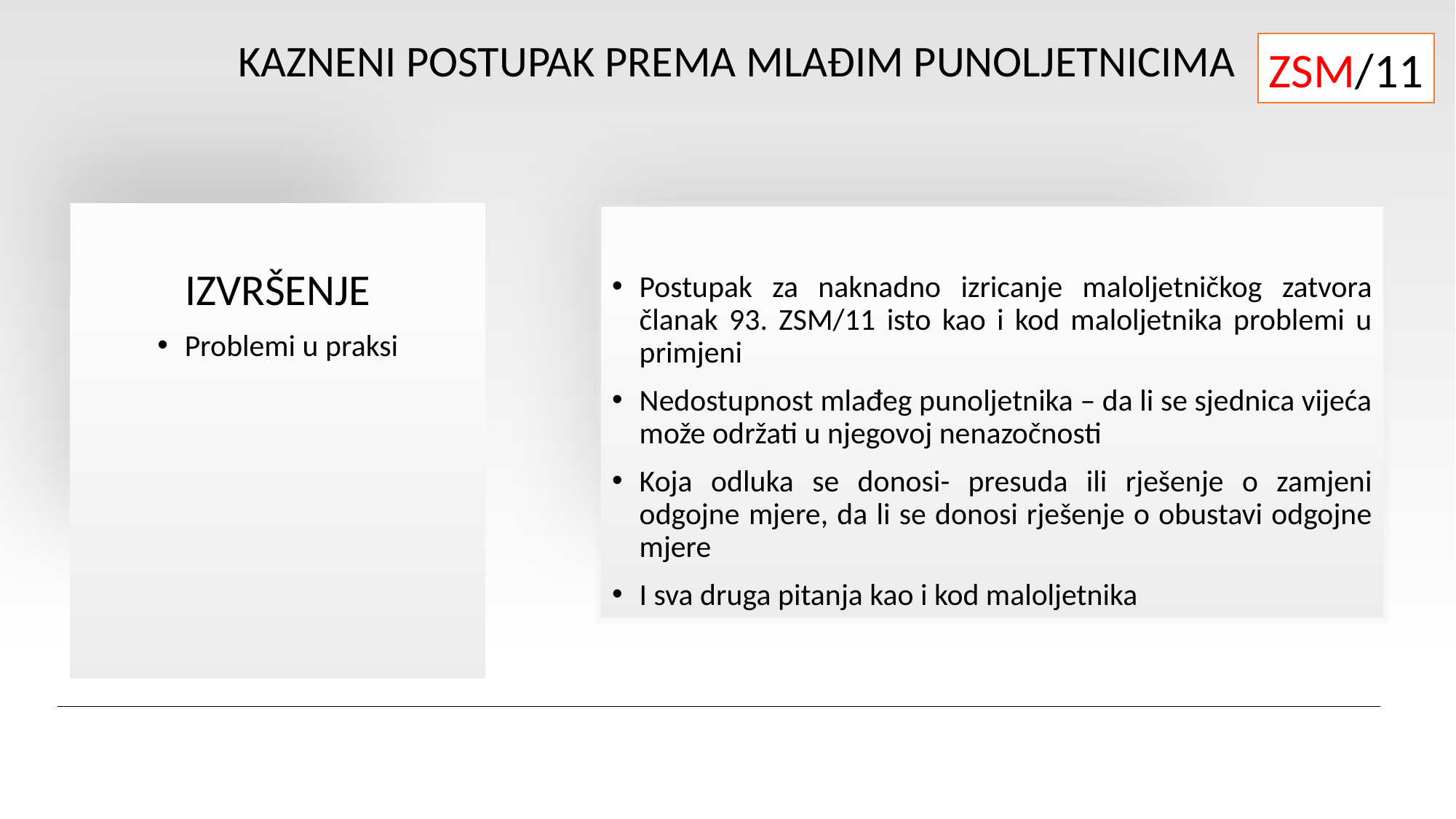

# KAZNENI POSTUPAK PREMA MLAĐIM PUNOLJETNICIMA
ZSM/11

IZVRŠENJE
Problemi u praksi

Postupak za naknadno izricanje maloljetničkog zatvora članak 93. ZSM/11 isto kao i kod maloljetnika problemi u primjeni
Nedostupnost mlađeg punoljetnika – da li se sjednica vijeća može održati u njegovoj nenazočnosti
Koja odluka se donosi- presuda ili rješenje o zamjeni odgojne mjere, da li se donosi rješenje o obustavi odgojne mjere
I sva druga pitanja kao i kod maloljetnika